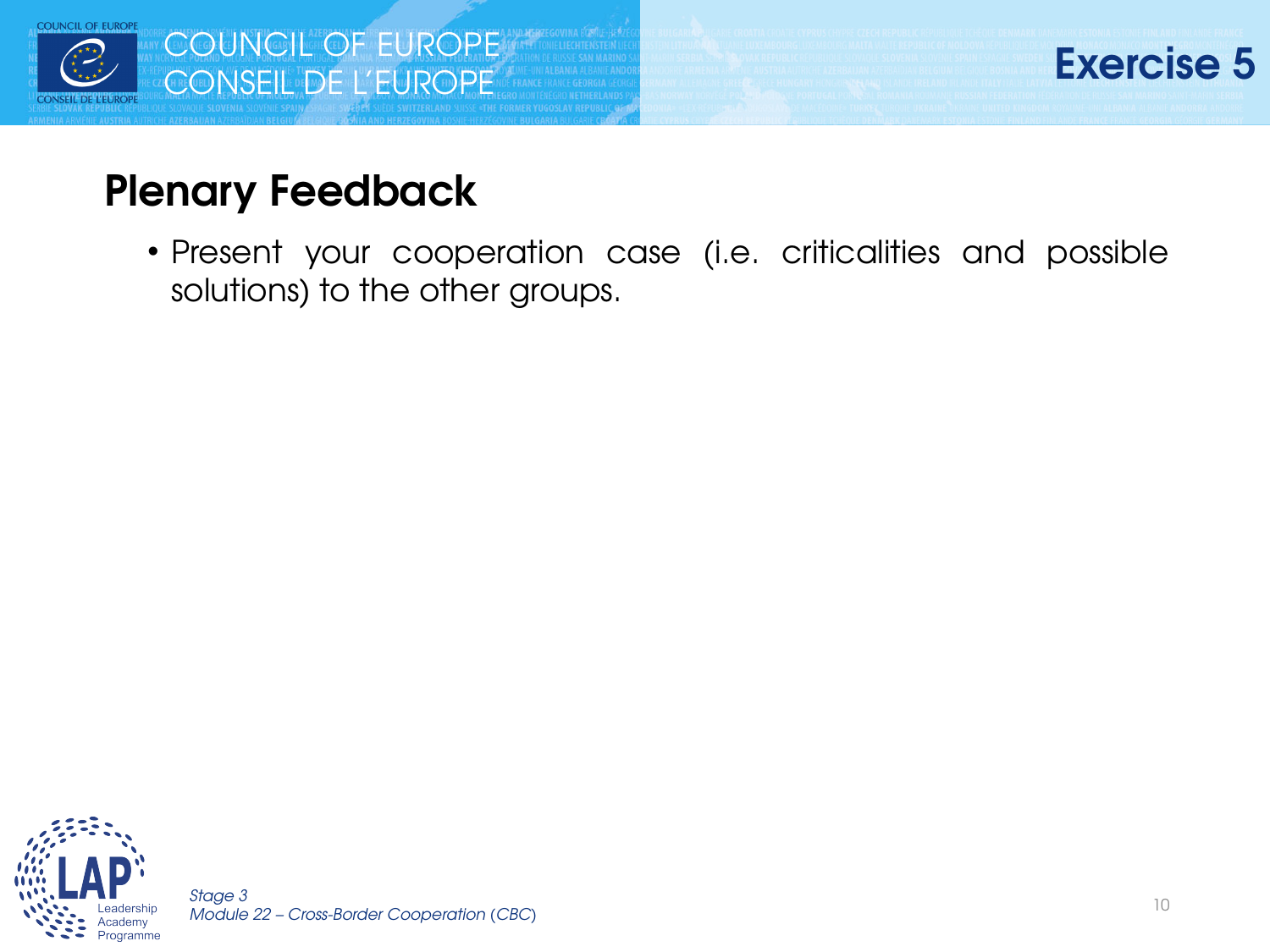

# Exercise 5
Plenary Feedback
Present your cooperation case (i.e. criticalities and possible solutions) to the other groups.

Stage 3
Module 22 – Cross-Border Cooperation (CBC)
10